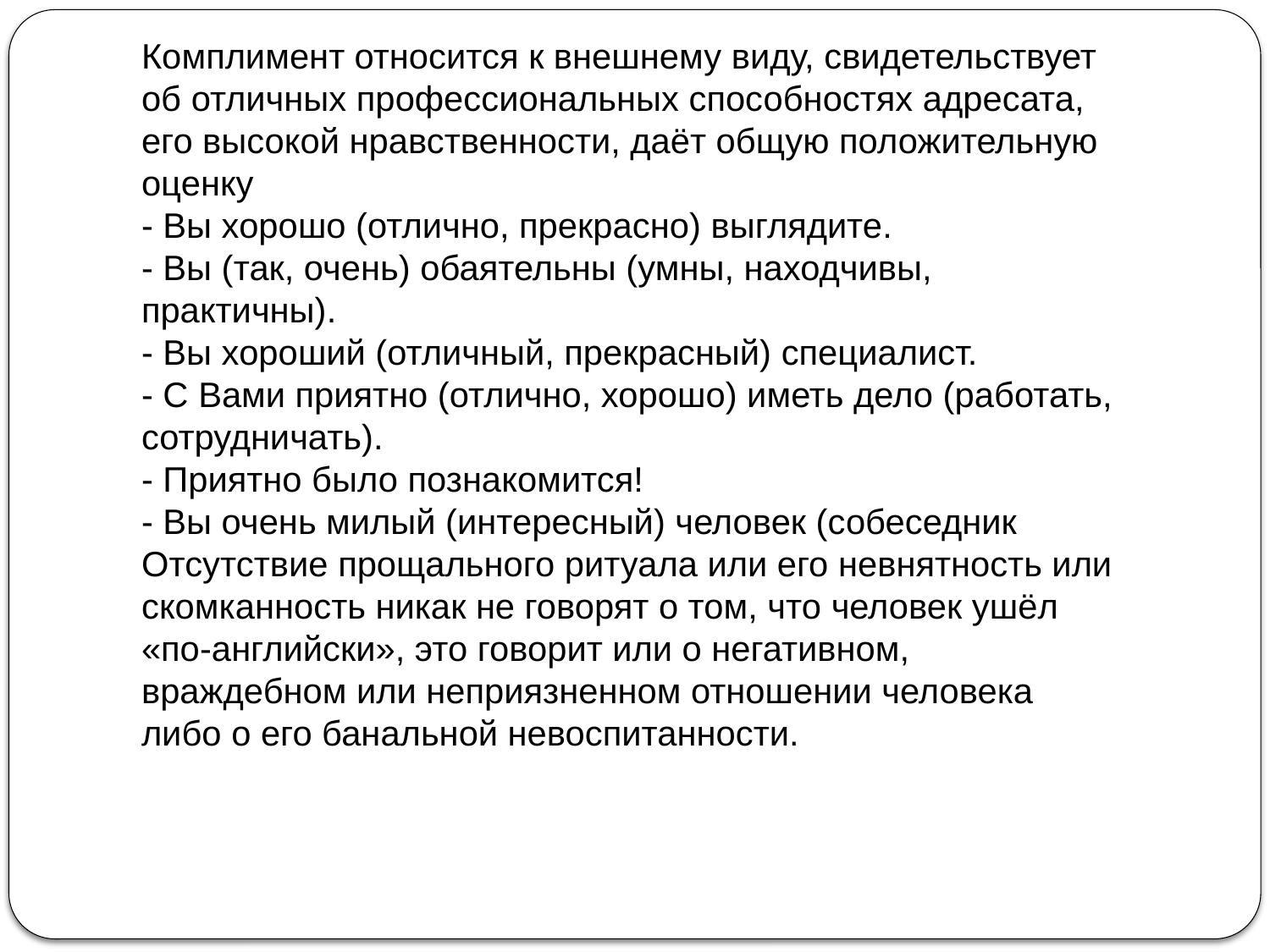

Комплимент относится к внешнему виду, свидетельствует об отличных профессиональных способностях адресата, его высокой нравственности, даёт общую положительную оценку
- Вы хорошо (отлично, прекрасно) выглядите.
- Вы (так, очень) обаятельны (умны, находчивы, практичны).
- Вы хороший (отличный, прекрасный) специалист.
- С Вами приятно (отлично, хорошо) иметь дело (работать, сотрудничать).
- Приятно было познакомится!
- Вы очень милый (интересный) человек (собеседник
Отсутствие прощального ритуала или его невнятность или скомканность никак не говорят о том, что человек ушёл «по-английски», это говорит или о негативном, враждебном или неприязненном отношении человека либо о его банальной невоспитанности.